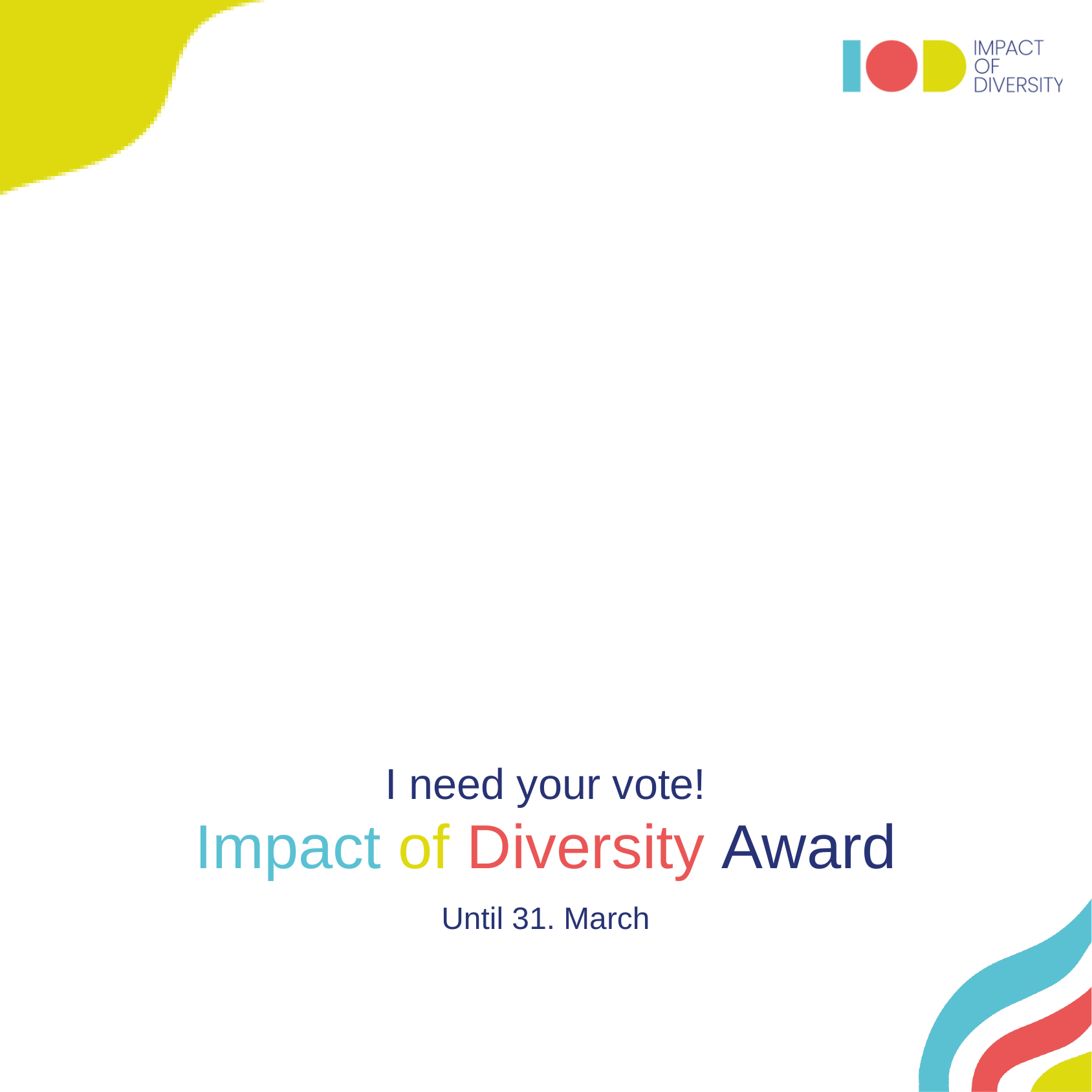

I need your vote!
Impact of Diversity Award
Until 31. March